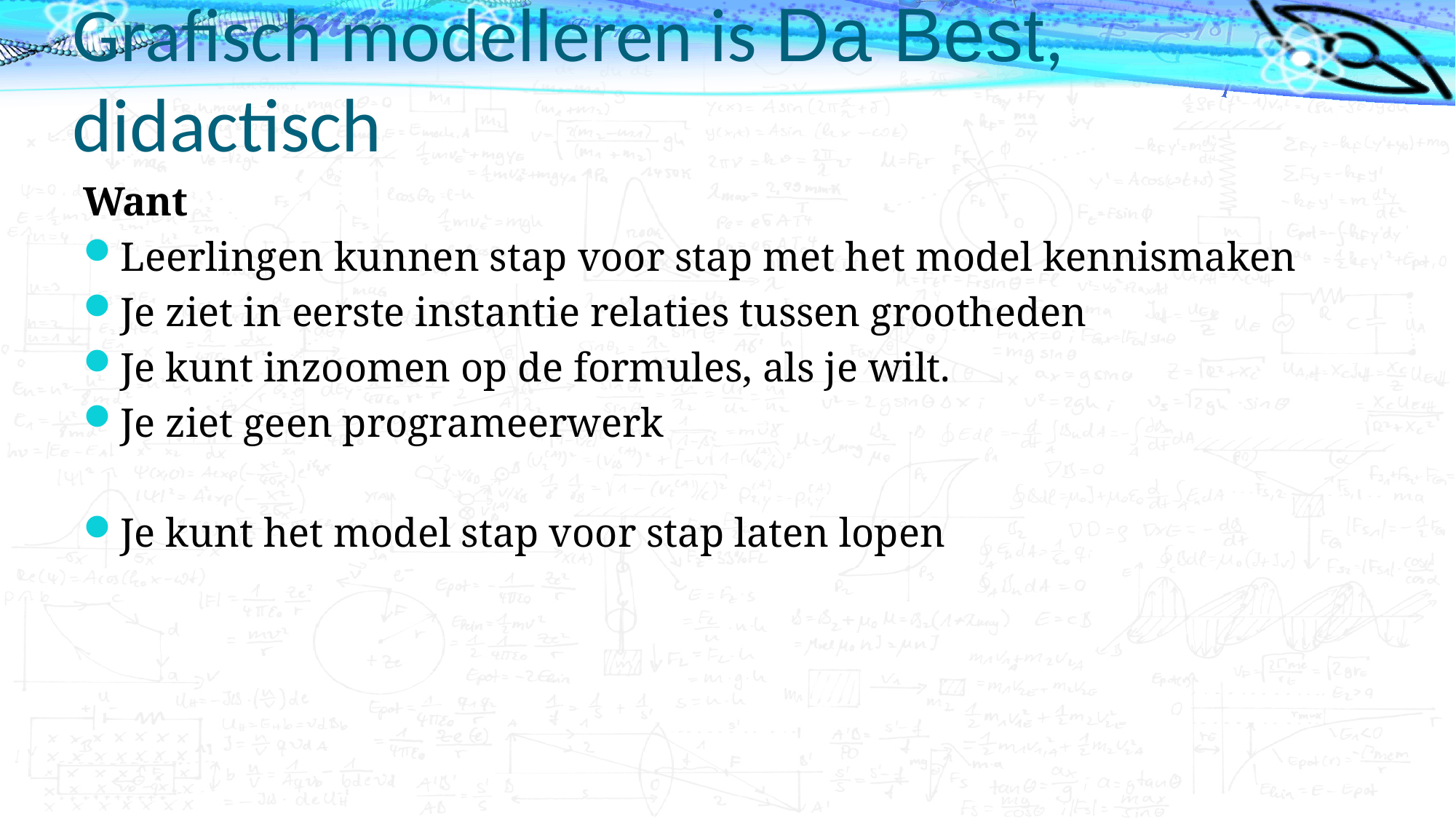

# Grafisch modelleren is Da Best, didactisch
Want
Leerlingen kunnen stap voor stap met het model kennismaken
Je ziet in eerste instantie relaties tussen grootheden
Je kunt inzoomen op de formules, als je wilt.
Je ziet geen programeerwerk

Je kunt het model stap voor stap laten lopen